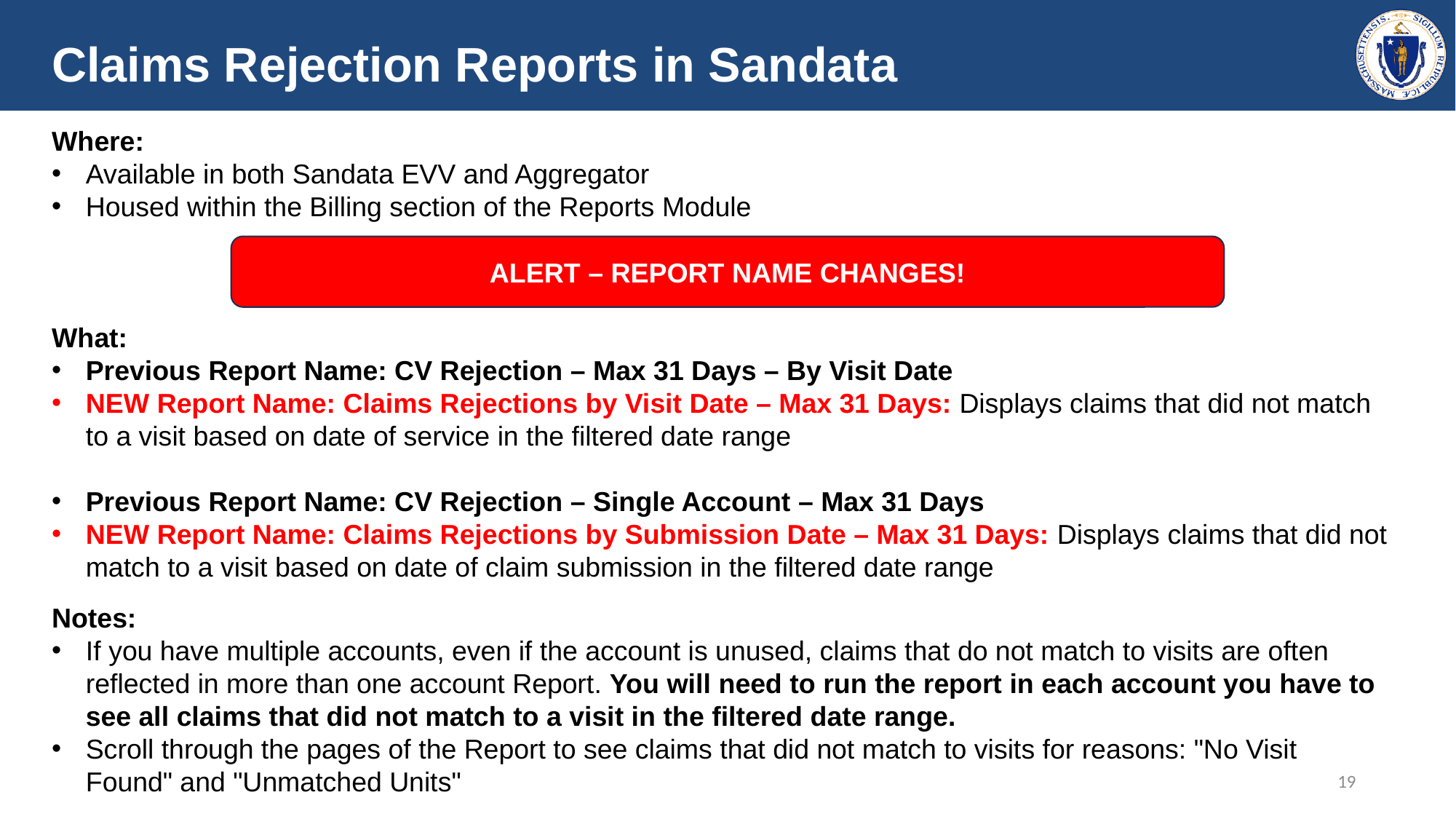

# Claims Rejection Reports in Sandata
Where:
Available in both Sandata EVV and Aggregator
Housed within the Billing section of the Reports Module

What:
Previous Report Name: CV Rejection – Max 31 Days – By Visit Date
NEW Report Name: Claims Rejections by Visit Date – Max 31 Days: Displays claims that did not match to a visit based on date of service in the filtered date range

Previous Report Name: CV Rejection – Single Account – Max 31 Days
NEW Report Name: Claims Rejections by Submission Date – Max 31 Days: Displays claims that did not match to a visit based on date of claim submission in the filtered date range

Notes:
If you have multiple accounts, even if the account is unused, claims that do not match to visits are often reflected in more than one account Report. You will need to run the report in each account you have to see all claims that did not match to a visit in the filtered date range.
Scroll through the pages of the Report to see claims that did not match to visits for reasons: "No Visit Found" and "Unmatched Units"

ALERT – REPORT NAME CHANGES!
19